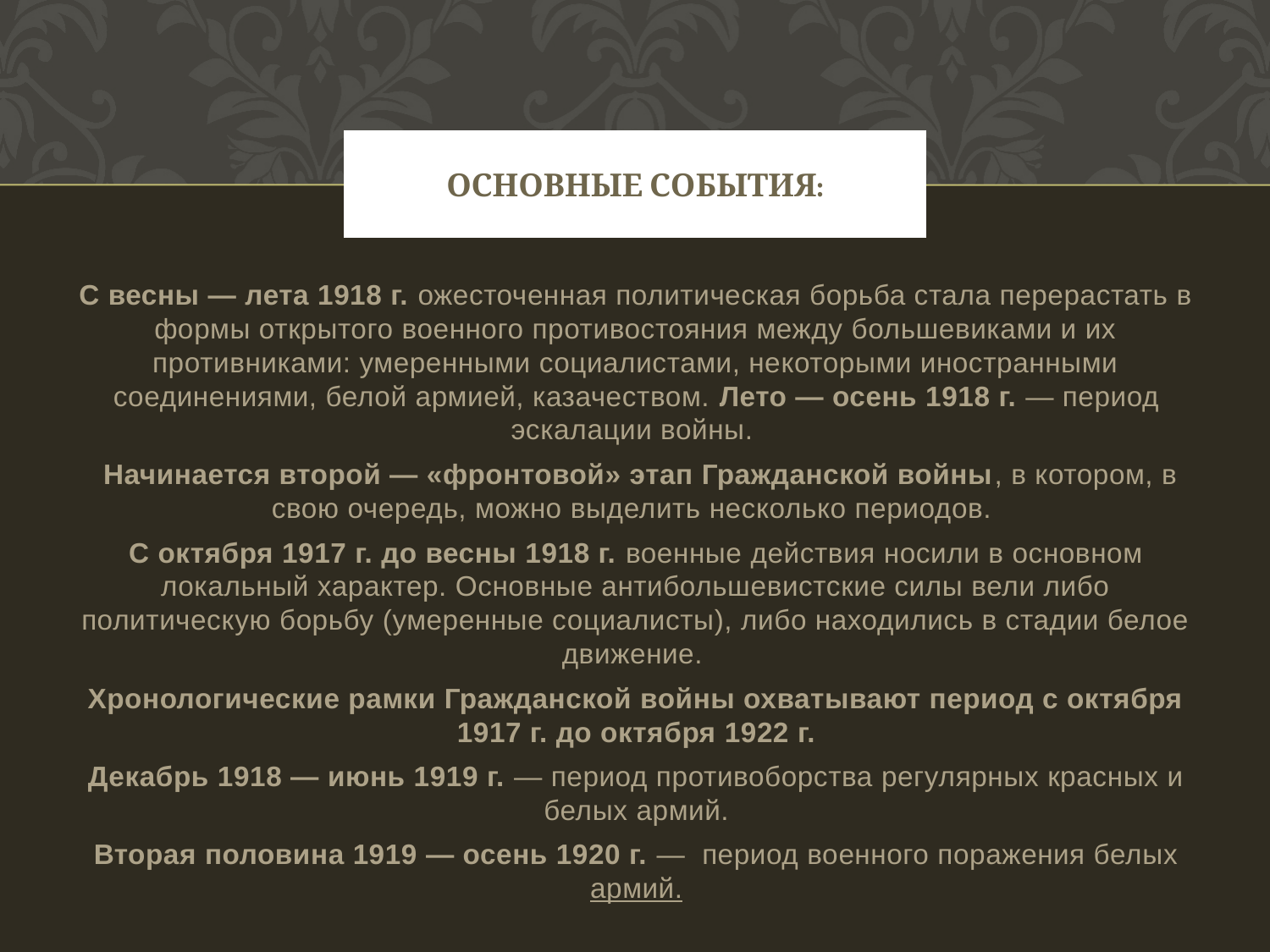

# Основные события:

С весны — лета 1918 г. ожесточенная политическая борьба стала перерастать в формы открытого военного противостояния между большевиками и их противниками: умеренными социалистами, некоторыми иностранными соединениями, белой армией, казачеством. Лето — осень 1918 г. — период эскалации войны.
 Начинается второй — «фронтовой» этап Гражданской войны, в котором, в свою очередь, можно выделить несколько периодов.
С октября 1917 г. до весны 1918 г. военные действия носили в основном локальный характер. Основные антибольшевистские силы вели либо политическую борьбу (умеренные социалисты), либо находились в стадии белое движение.
Хронологические рамки Гражданской войны охватывают период с октября 1917 г. до октября 1922 г.
Декабрь 1918 — июнь 1919 г. — период противоборства регулярных красных и белых армий.
Вторая половина 1919 — осень 1920 г. —  период военного поражения белых армий.